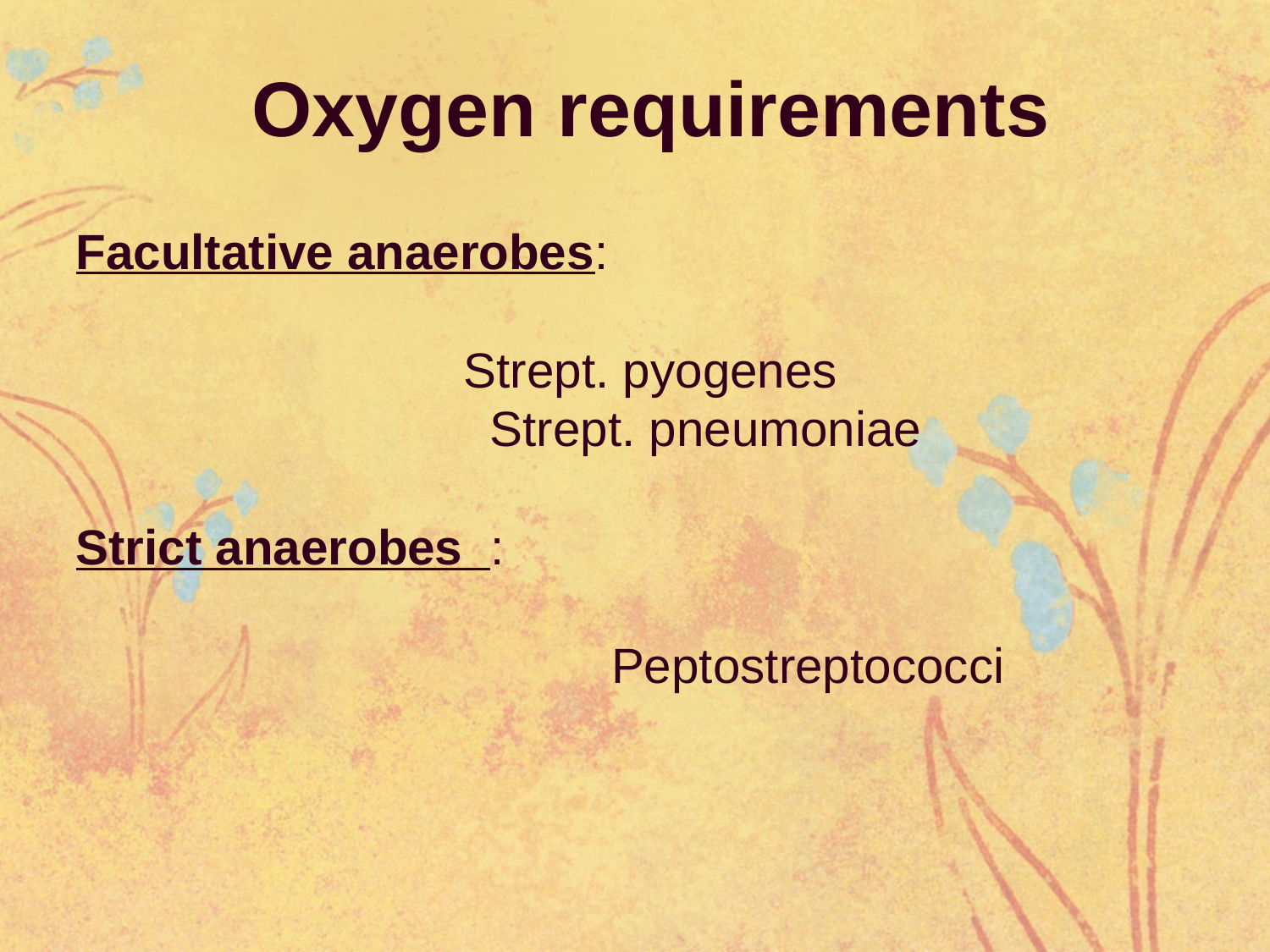

Oxygen requirements

Facultative anaerobes:

 Strept. pyogenes
        Strept. pneumoniae

Strict anaerobes  :

                        		  Peptostreptococci